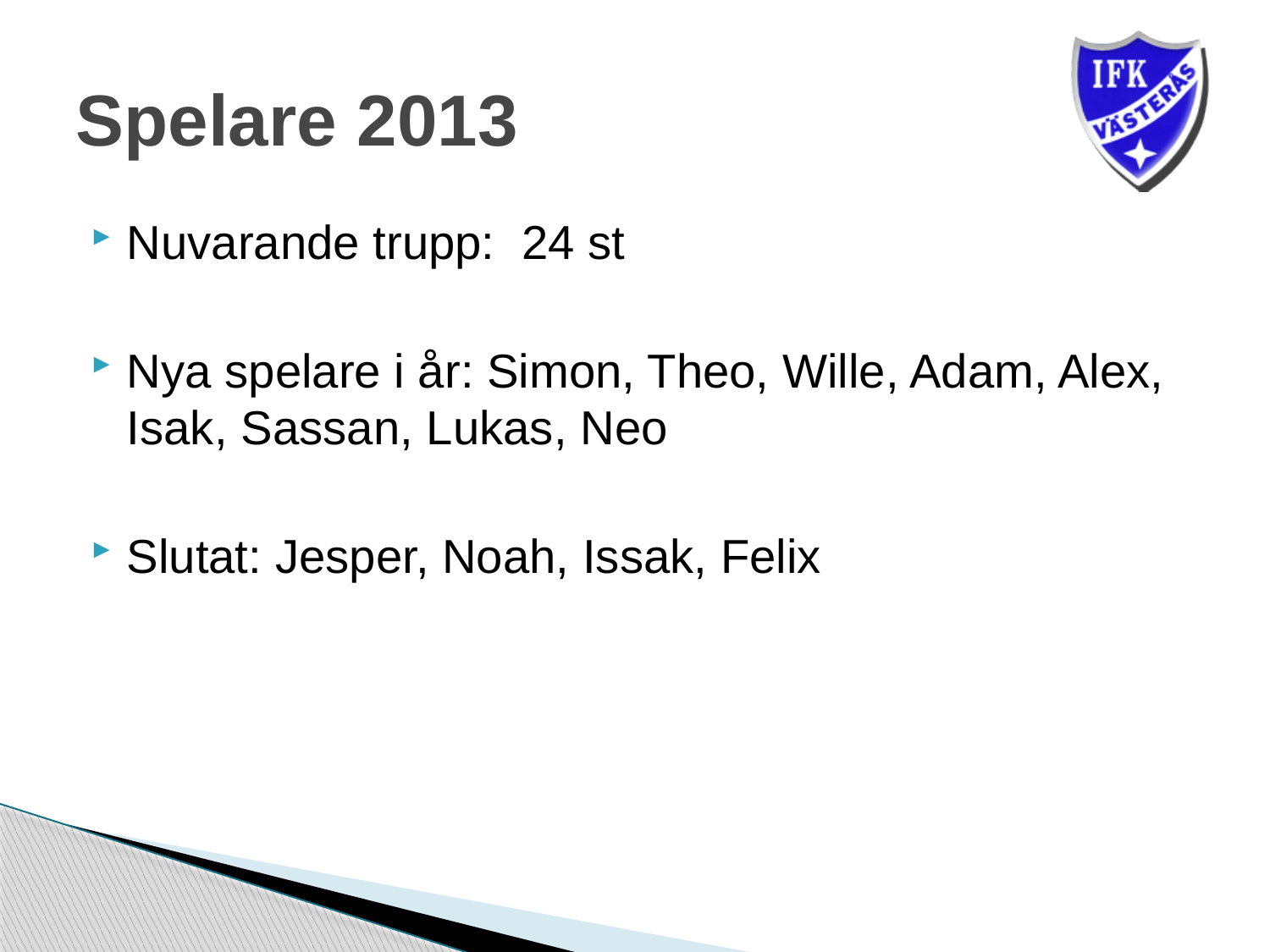

# Spelare 2013
Nuvarande trupp:  24 st

Nya spelare i år: Simon, Theo, Wille, Adam, Alex, Isak, Sassan, Lukas, Neo

Slutat: Jesper, Noah, Issak, Felix